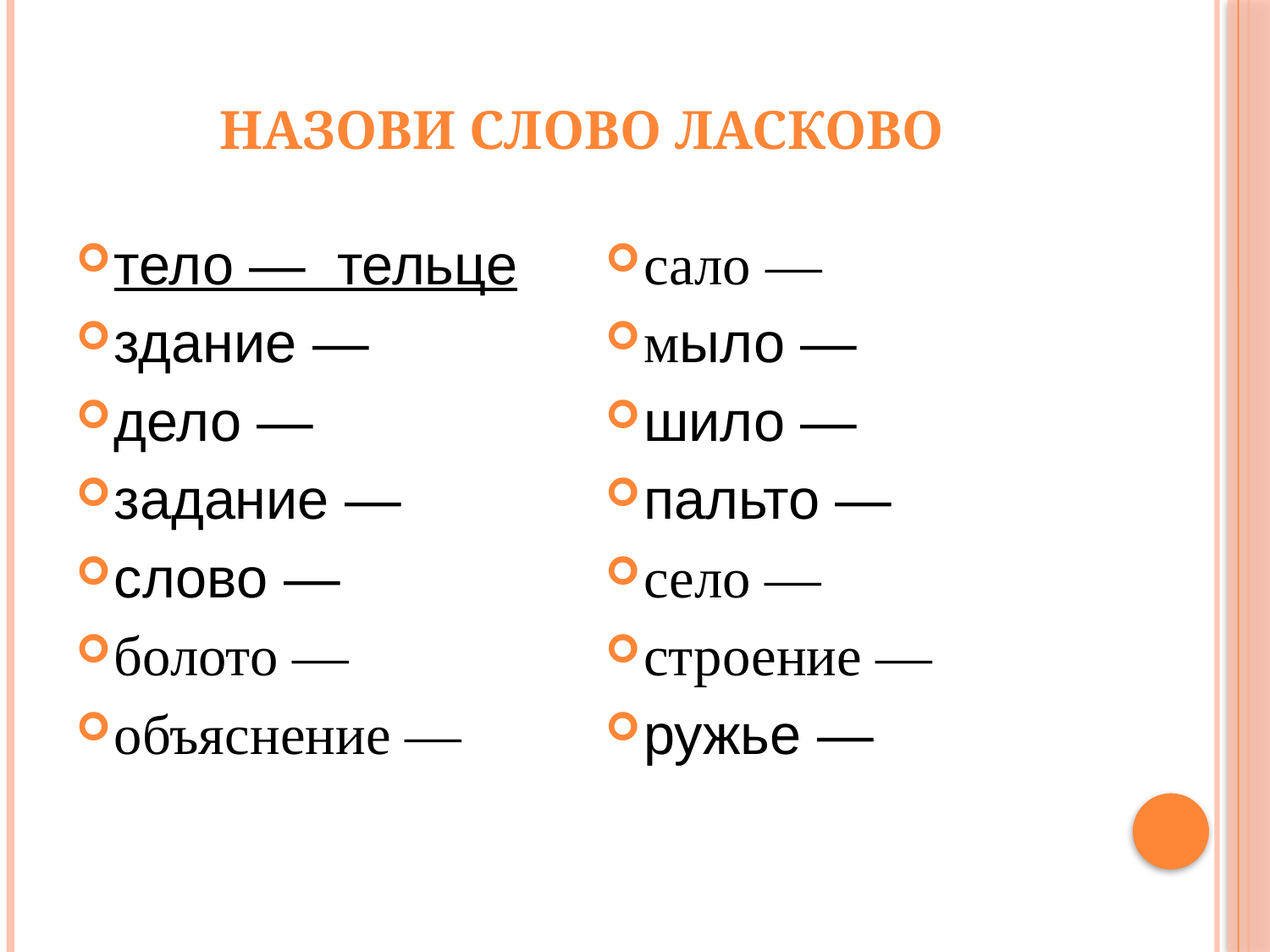

# Назови слово ласково
тело —  тельце
здание —
дело —
задание —
слово —
болото —
объяснение —

сало —
мыло —
шило —
пальто —
село —
строение —
ружье —